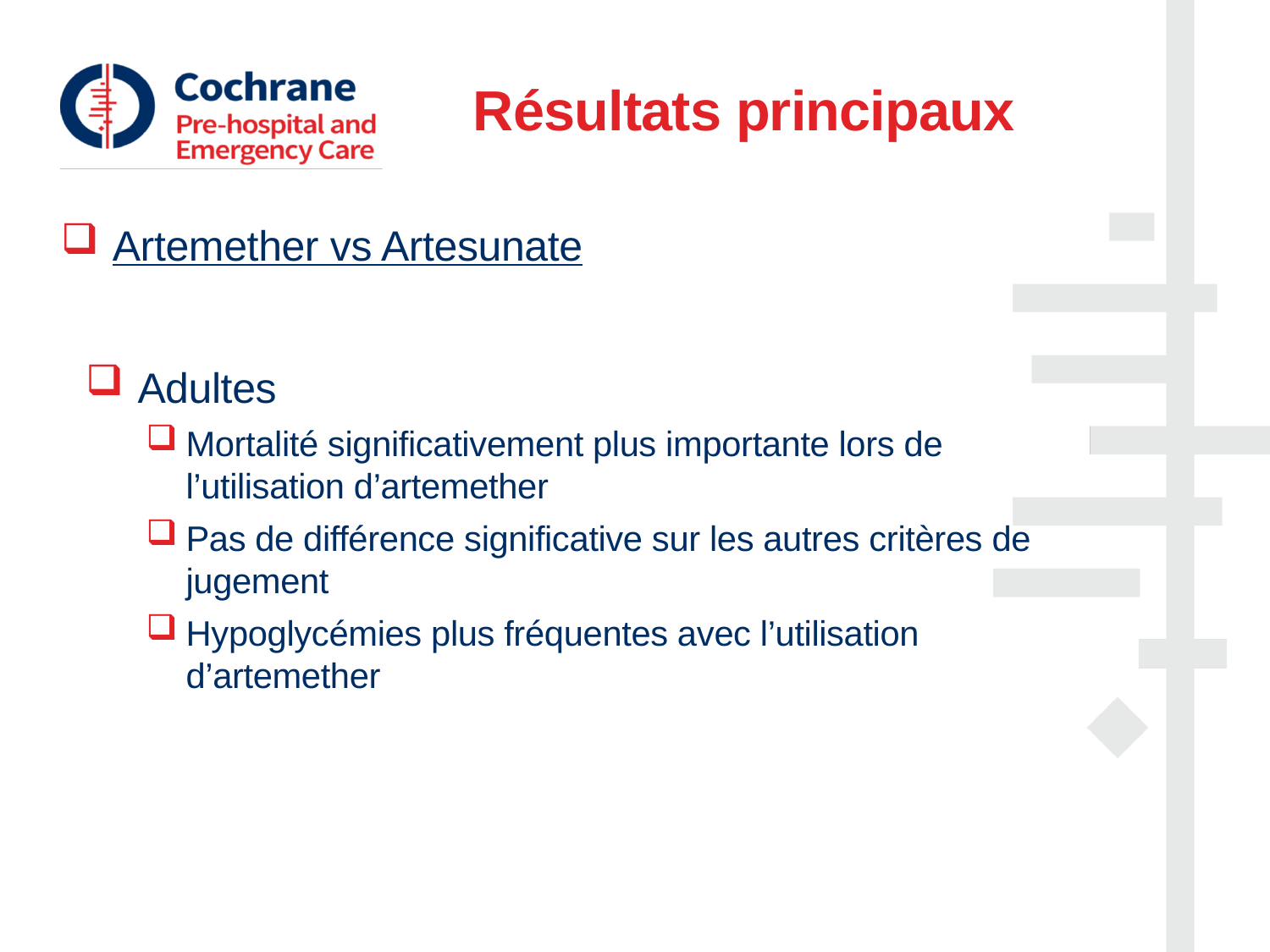

# Résultats principaux
 Artemether vs Artesunate

 Adultes
Mortalité significativement plus importante lors de l’utilisation d’artemether
Pas de différence significative sur les autres critères de jugement
Hypoglycémies plus fréquentes avec l’utilisation d’artemether